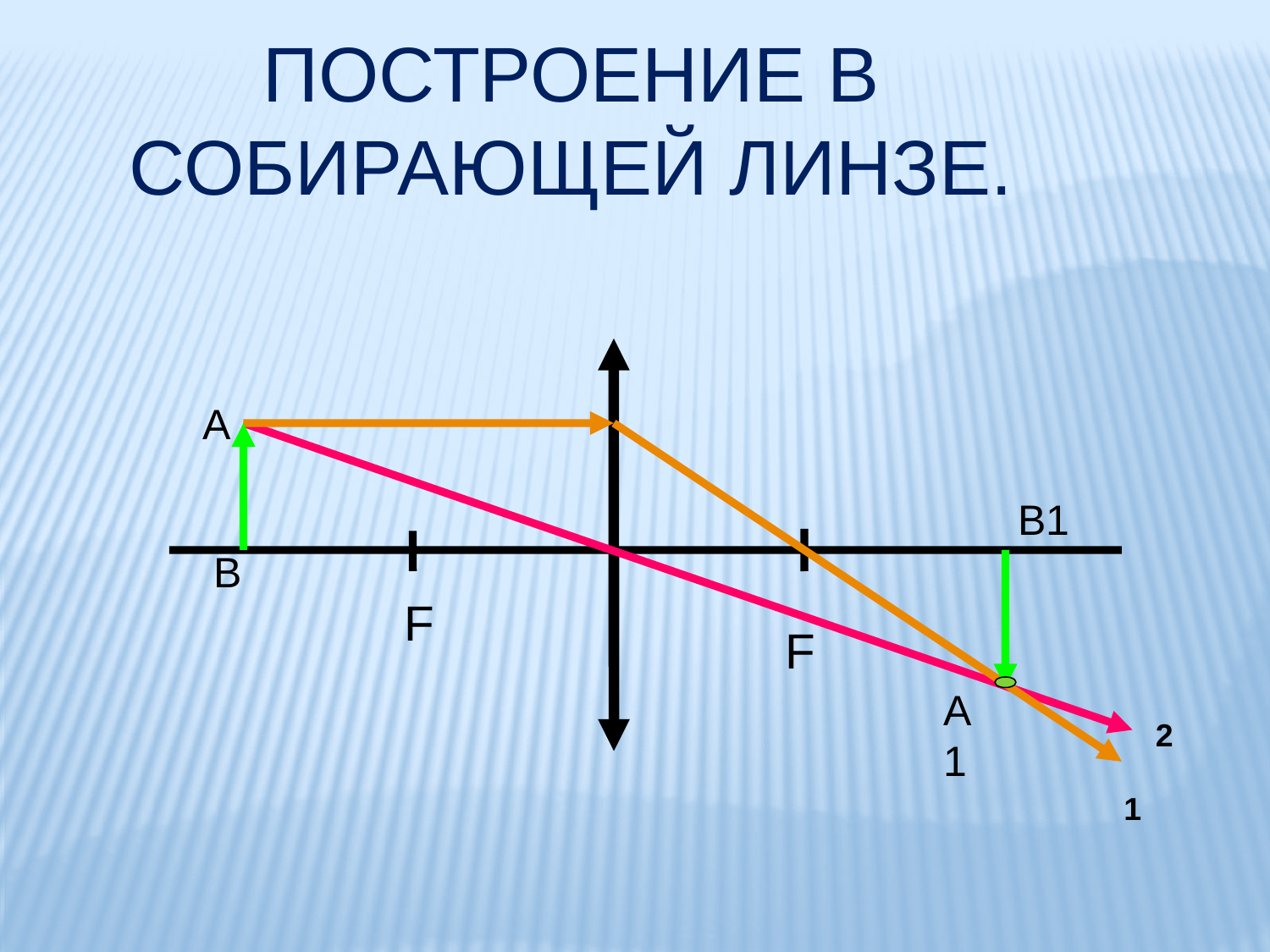

ПОСТРОЕНИЕ В СОБИРАЮЩЕЙ ЛИНЗЕ.

А

В

В1

F

F

А1

2
1